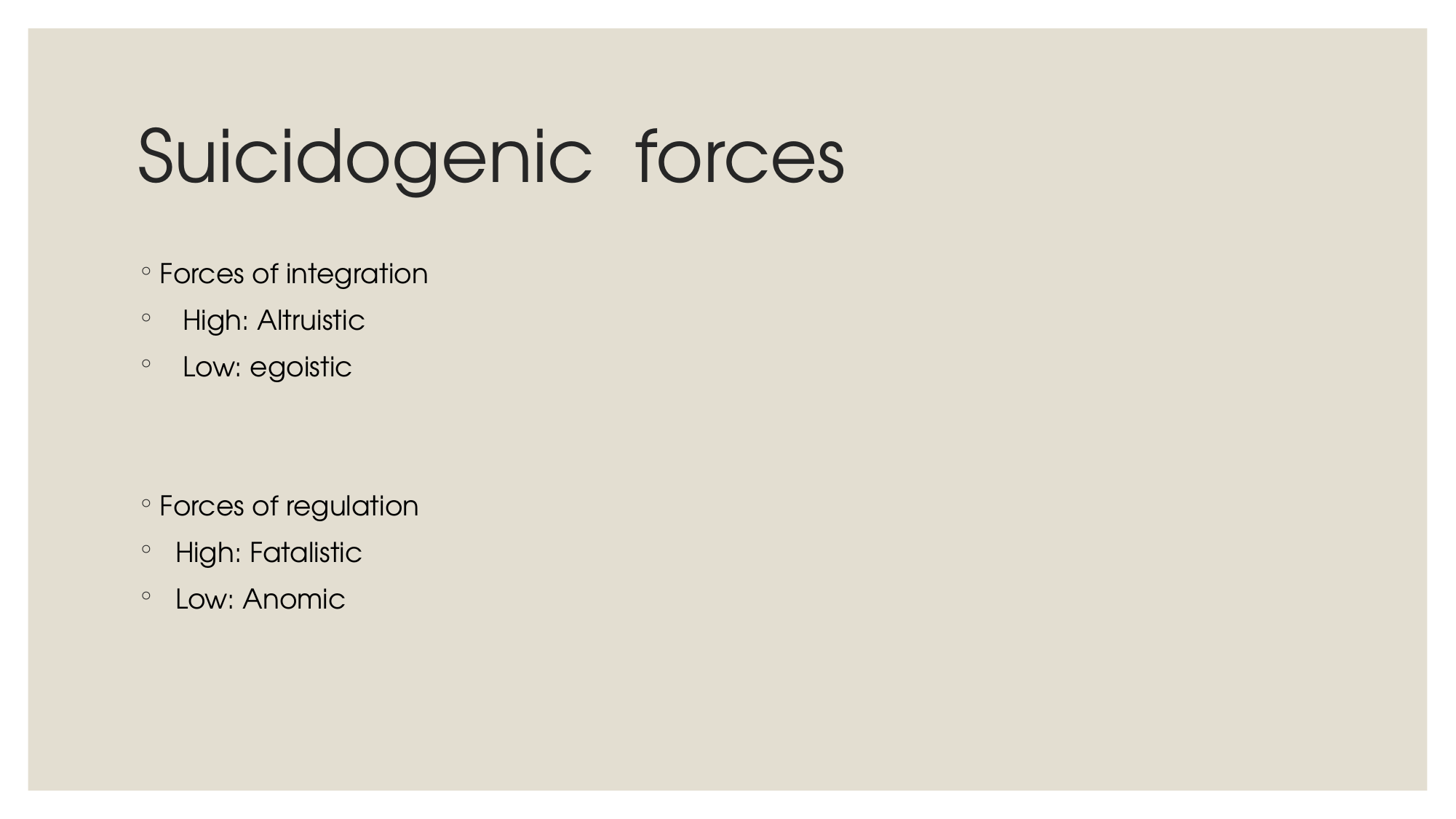

# Suicidogenic  forces
Forces of integration
   High: Altruistic
   Low: egoistic

Forces of regulation
  High: Fatalistic
  Low: Anomic